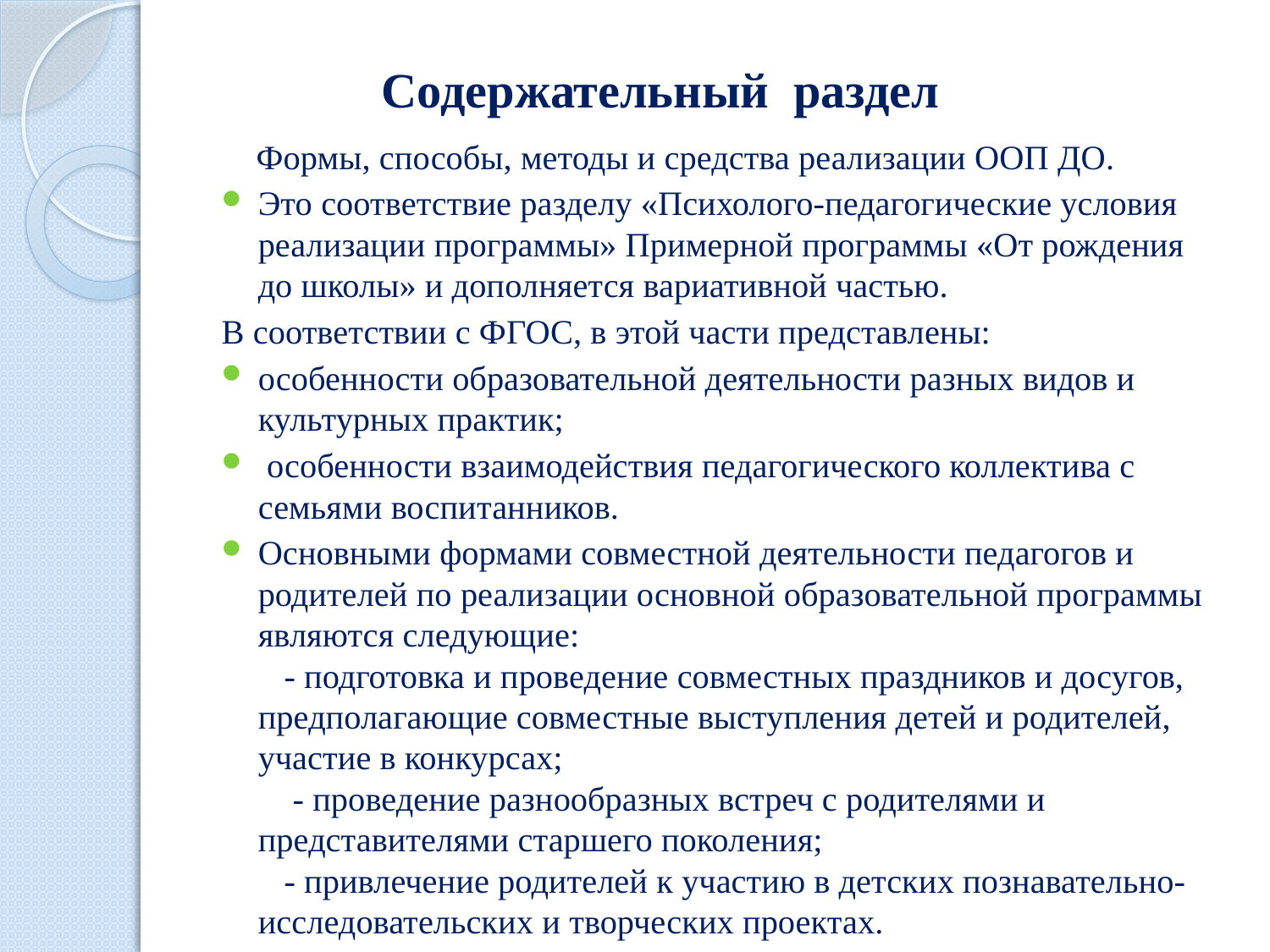

# Содержательный  раздел
    Формы, способы, методы и средства реализации ООП ДО.
Это соответствие разделу «Психолого-педагогические условия реализации программы» Примерной программы «От рождения до школы» и дополняется вариативной частью.
В соответствии с ФГОС, в этой части представлены:
особенности образовательной деятельности разных видов и культурных практик;
 особенности взаимодействия педагогического коллектива с семьями воспитанников.
Основными формами совместной деятельности педагогов и родителей по реализации основной образовательной программы являются следующие:
   - подготовка и проведение совместных праздников и досугов, предполагающие совместные выступления детей и родителей, участие в конкурсах;
    - проведение разнообразных встреч с родителями и представителями старшего поколения;
   - привлечение родителей к участию в детских познавательно-исследовательских и творческих проектах.